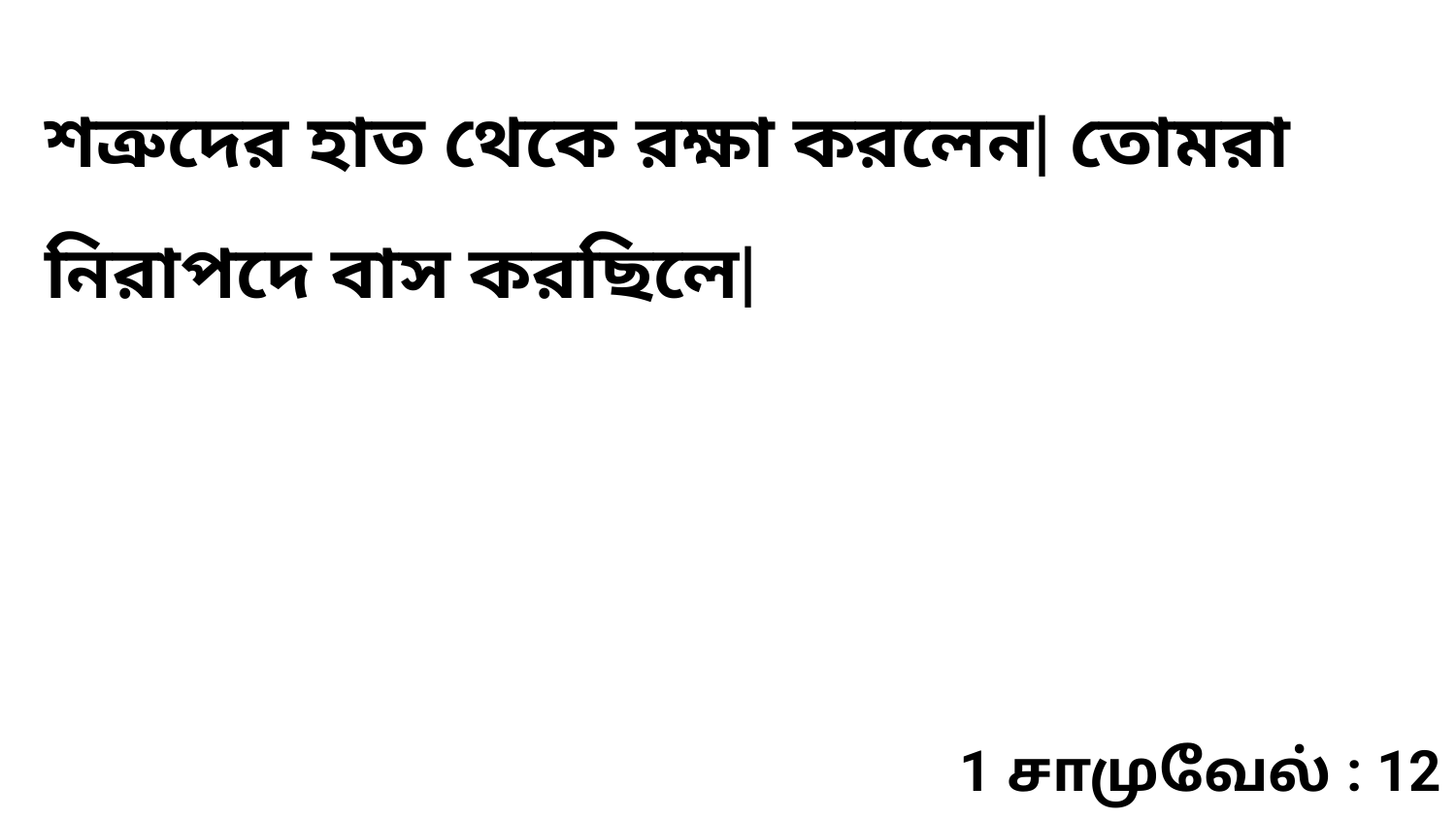

শত্রুদের হাত থেকে রক্ষা করলেন| তোমরা নিরাপদে বাস করছিলে|
1 சாமுவேல் : 12